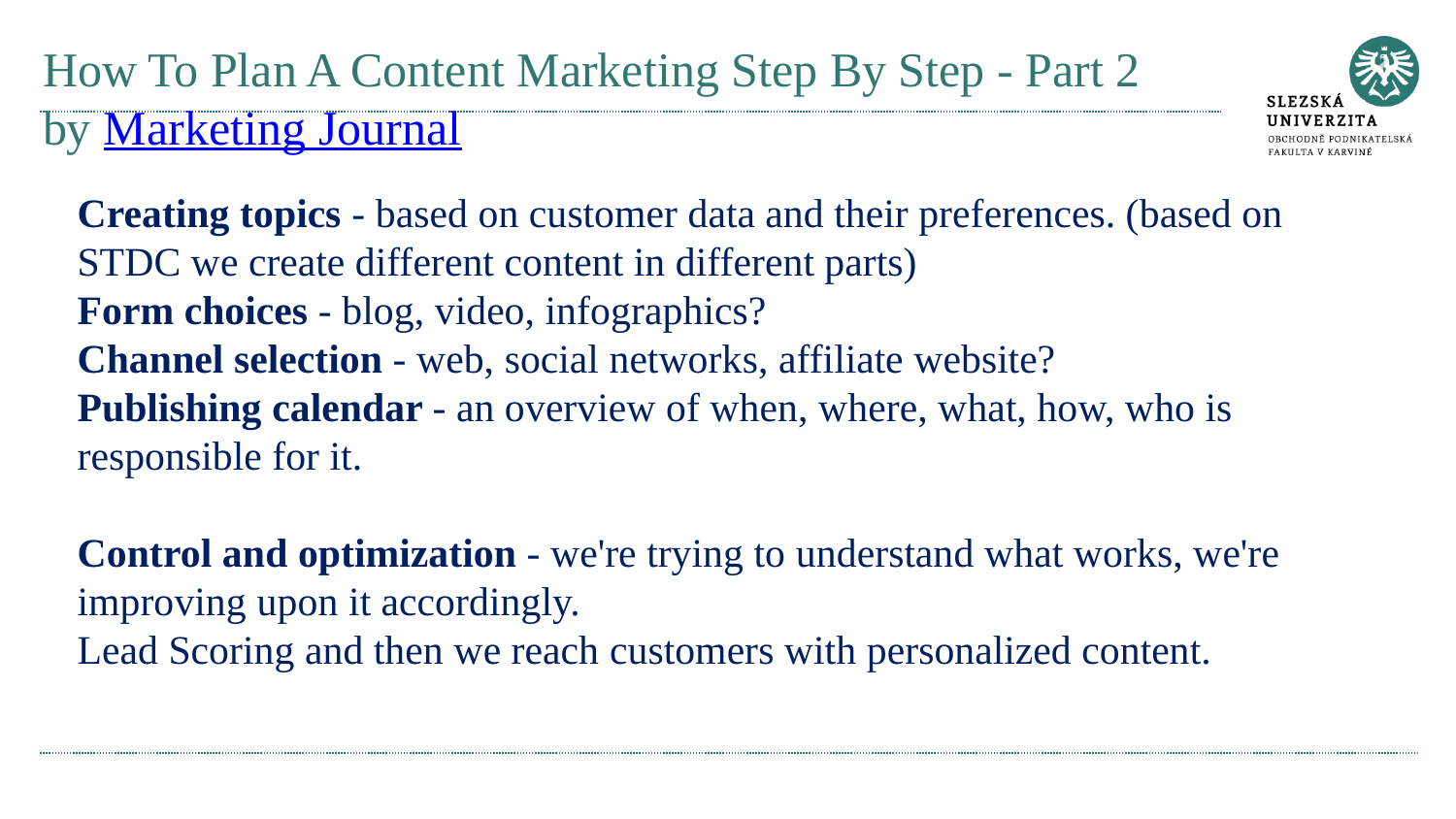

# How To Plan A Content Marketing Step By Step - Part 2 by Marketing Journal
Creating topics - based on customer data and their preferences. (based on STDC we create different content in different parts)
Form choices - blog, video, infographics?
Channel selection - web, social networks, affiliate website?
Publishing calendar - an overview of when, where, what, how, who is responsible for it.

Control and optimization - we're trying to understand what works, we're improving upon it accordingly.
Lead Scoring and then we reach customers with personalized content.